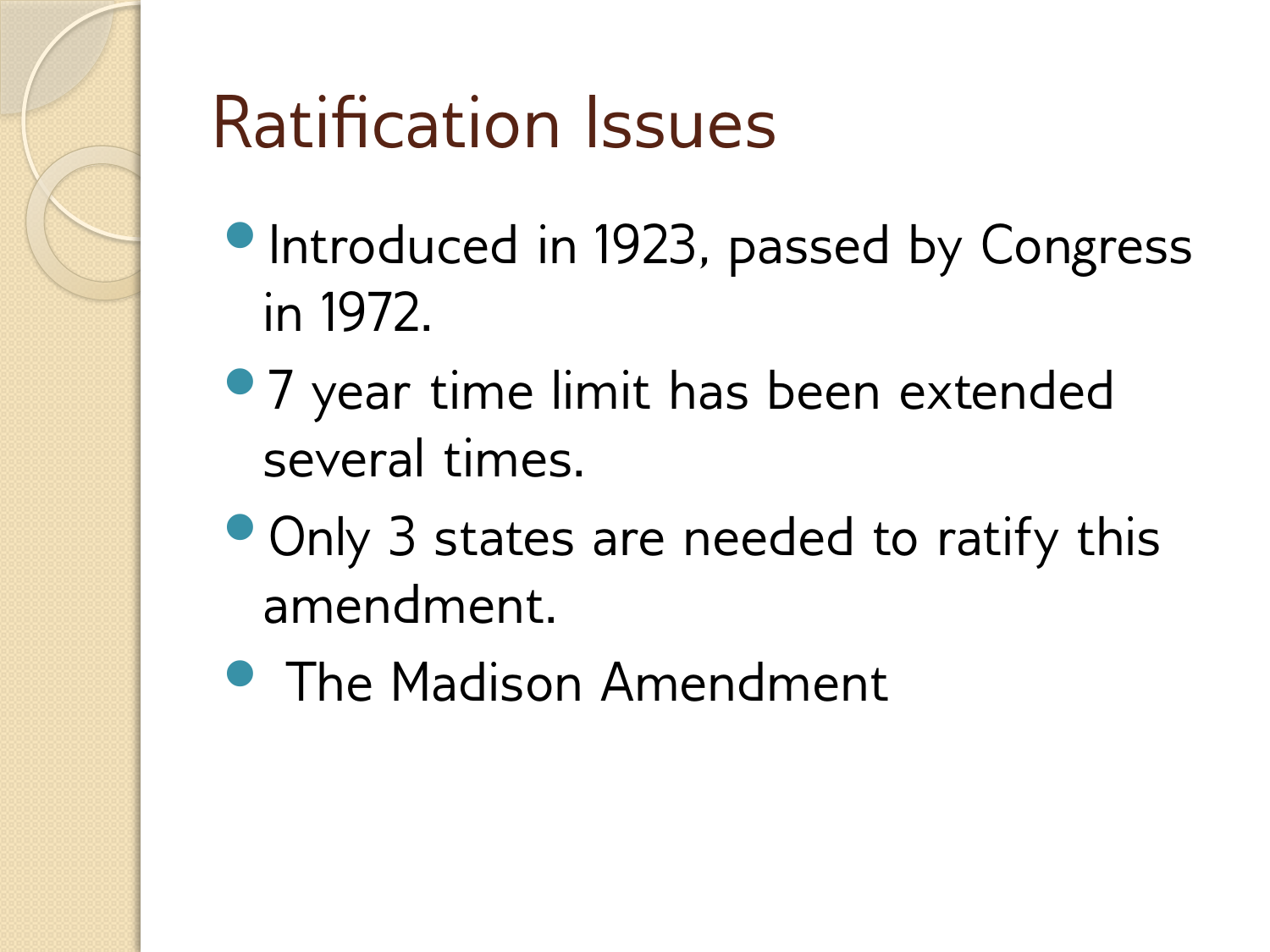

# Ratification Issues
Introduced in 1923, passed by Congress in 1972.
7 year time limit has been extended several times.
Only 3 states are needed to ratify this amendment.
 The Madison Amendment